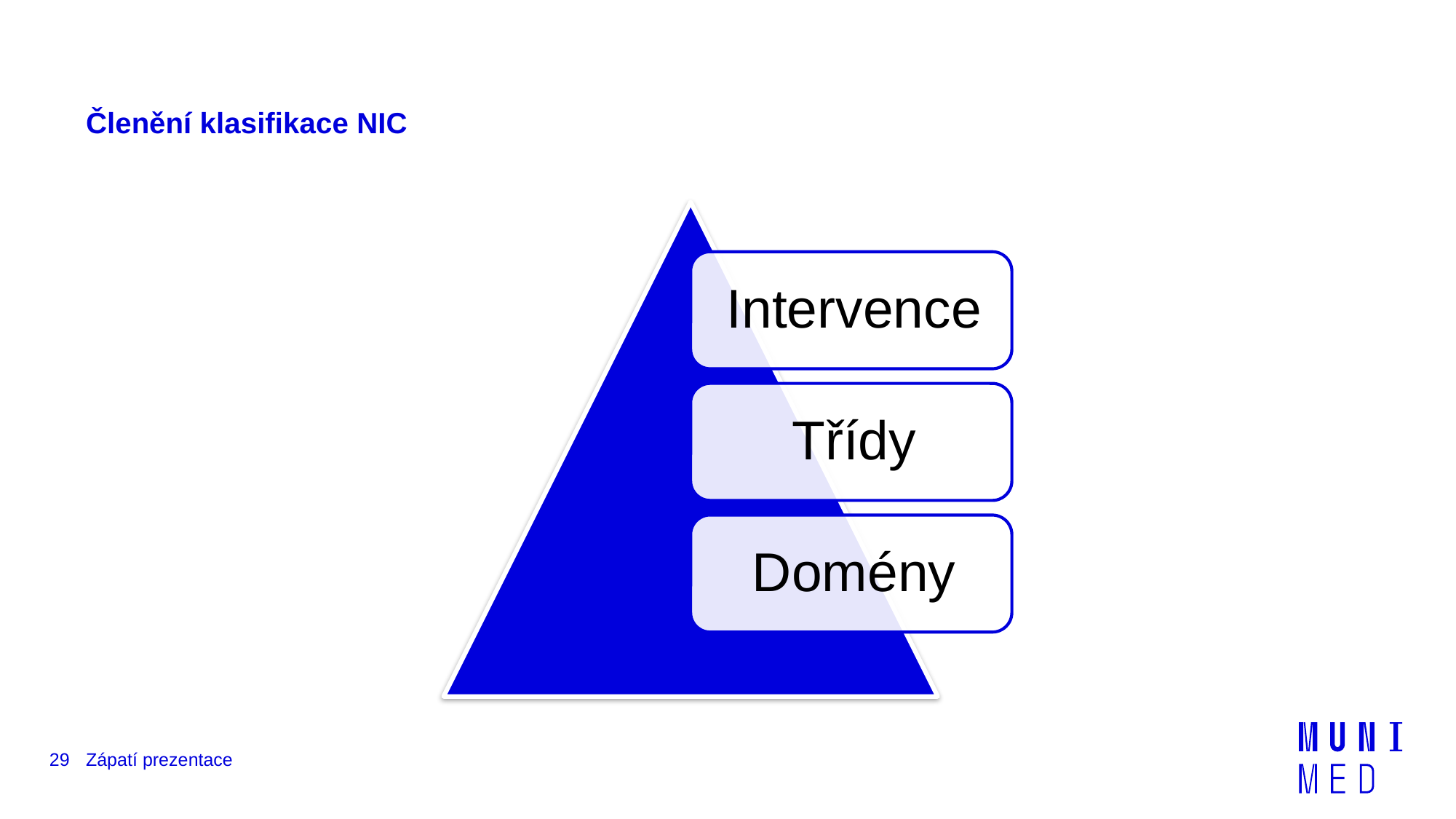

# Členění klasifikace NIC
Intervence
Třídy
Domény
29
Zápatí prezentace